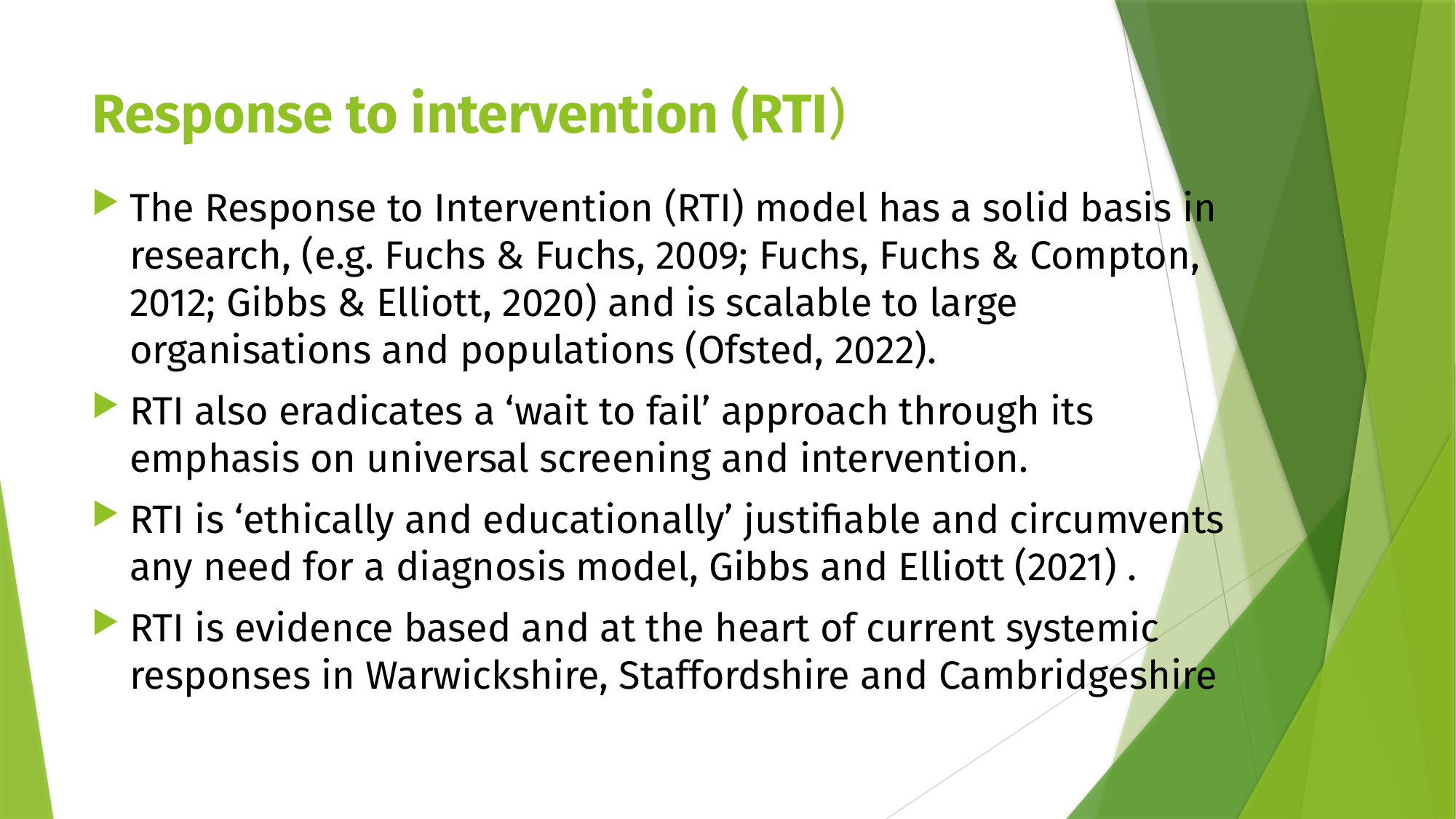

# Response to intervention (RTI)
The Response to Intervention (RTI) model has a solid basis in research, (e.g. Fuchs & Fuchs, 2009; Fuchs, Fuchs & Compton, 2012; Gibbs & Elliott, 2020) and is scalable to large organisations and populations (Ofsted, 2022).
RTI also eradicates a ‘wait to fail’ approach through its emphasis on universal screening and intervention.
RTI is ‘ethically and educationally’ justifiable and circumvents any need for a diagnosis model, Gibbs and Elliott (2021) .
RTI is evidence based and at the heart of current systemic responses in Warwickshire, Staffordshire and Cambridgeshire